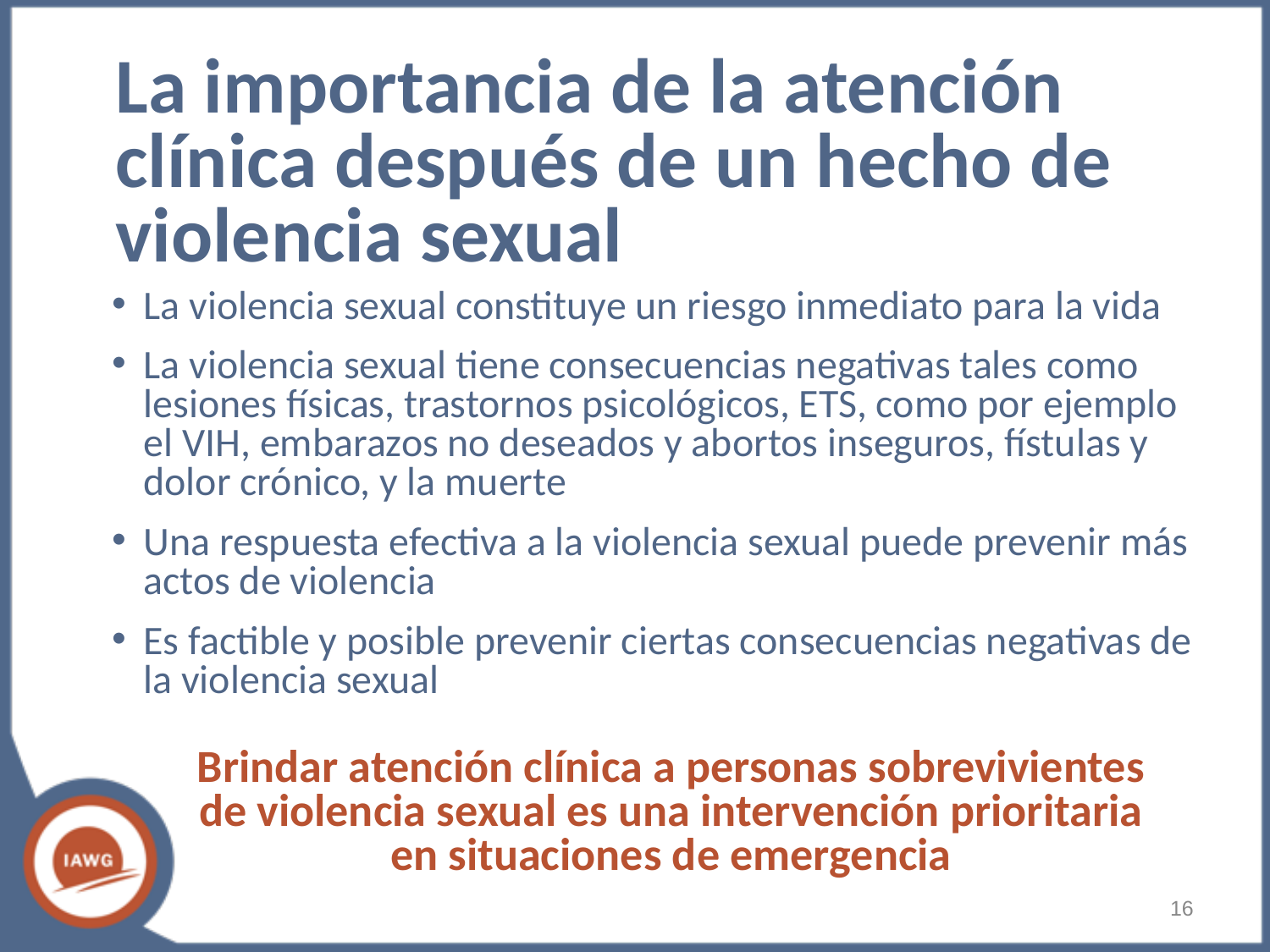

# La importancia de la atención clínica después de un hecho de violencia sexual
La violencia sexual constituye un riesgo inmediato para la vida
La violencia sexual tiene consecuencias negativas tales como lesiones físicas, trastornos psicológicos, ETS, como por ejemplo el VIH, embarazos no deseados y abortos inseguros, fístulas y dolor crónico, y la muerte
Una respuesta efectiva a la violencia sexual puede prevenir más actos de violencia
Es factible y posible prevenir ciertas consecuencias negativas de la violencia sexual
Brindar atención clínica a personas sobrevivientes de violencia sexual es una intervención prioritaria en situaciones de emergencia
16